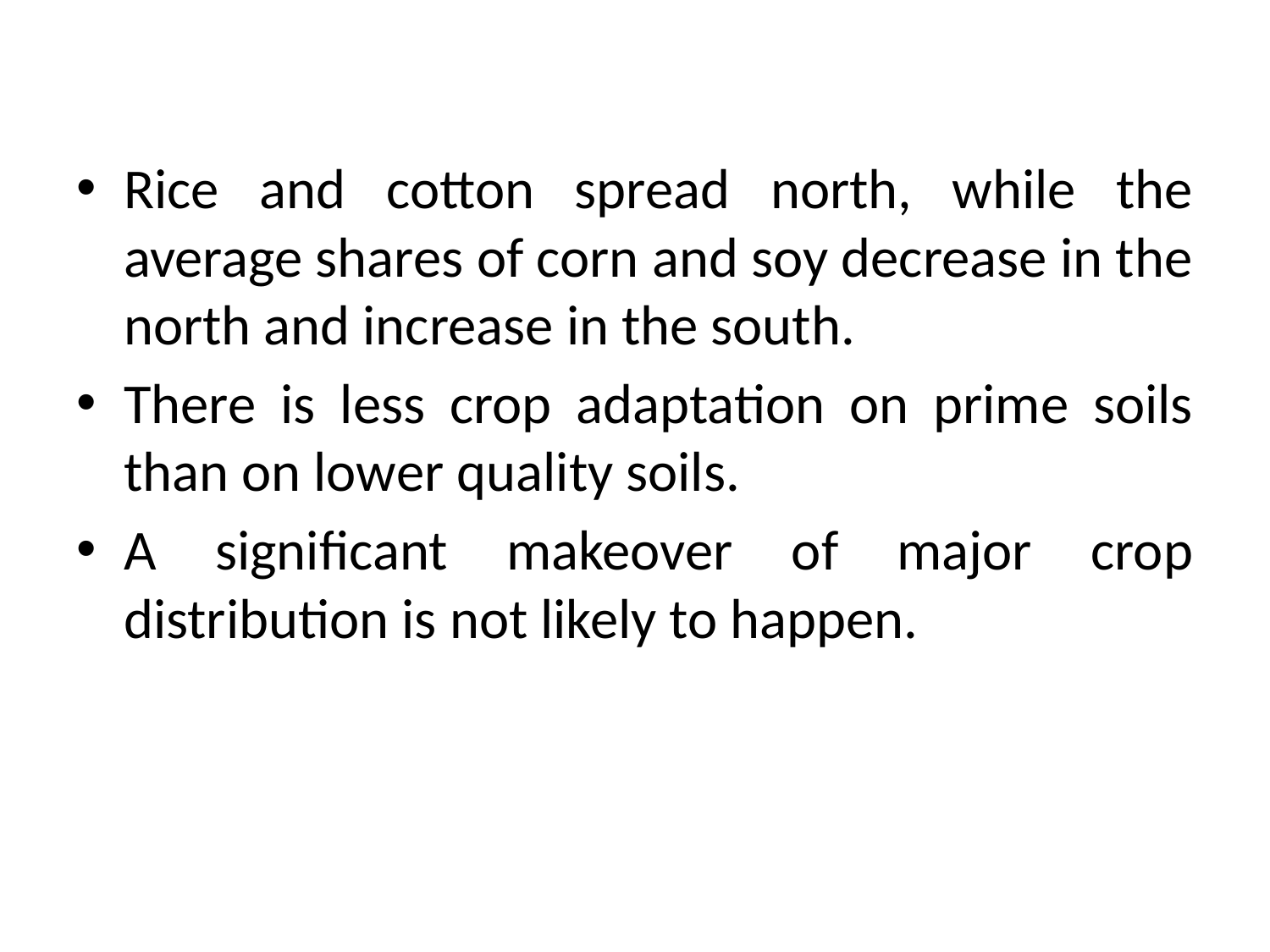

Rice and cotton spread north, while the average shares of corn and soy decrease in the north and increase in the south.
There is less crop adaptation on prime soils than on lower quality soils.
A significant makeover of major crop distribution is not likely to happen.